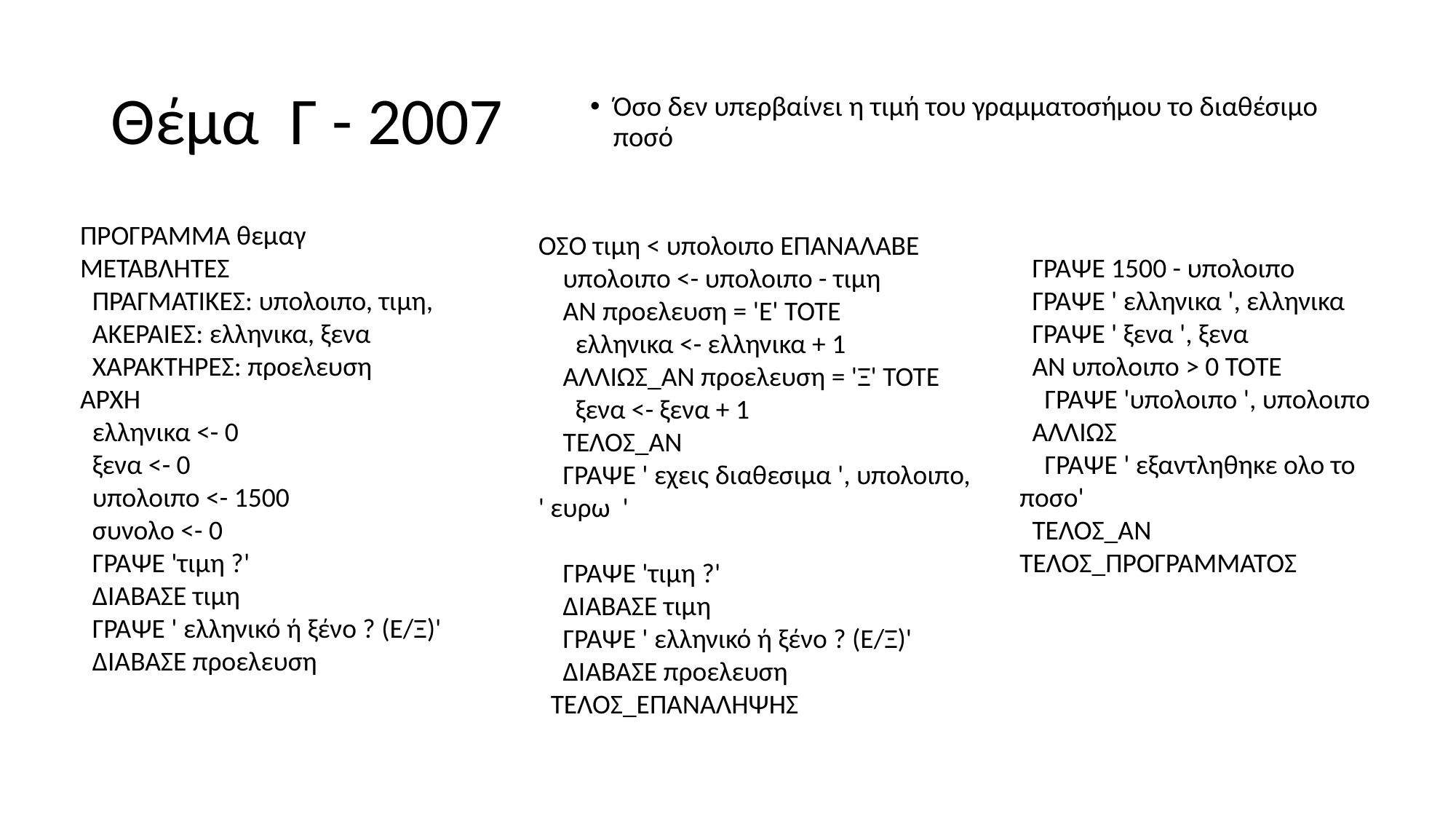

# Θέμα  Γ - 2007
Όσο δεν υπερβαίνει η τιμή του γραμματοσήμου το διαθέσιμο ποσό
ΠΡΟΓΡΑΜΜΑ θεμαγ
ΜΕΤΑΒΛΗΤΕΣ
  ΠΡΑΓΜΑΤΙΚΕΣ: υπολοιπο, τιμη,
  ΑΚΕΡΑΙΕΣ: ελληνικα, ξενα
  ΧΑΡΑΚΤΗΡΕΣ: προελευση
ΑΡΧΗ
  ελληνικα <- 0
  ξενα <- 0
  υπολοιπο <- 1500
  συνολο <- 0
  ΓΡΑΨΕ 'τιμη ?'
  ΔΙΑΒΑΣΕ τιμη
  ΓΡΑΨΕ ' ελληνικό ή ξένο ? (Ε/Ξ)'
  ΔΙΑΒΑΣΕ προελευση

  ΓΡΑΨΕ 1500 - υπολοιπο
  ΓΡΑΨΕ ' ελληνικα ', ελληνικα
  ΓΡΑΨΕ ' ξενα ', ξενα
  ΑΝ υπολοιπο > 0 ΤΟΤΕ
    ΓΡΑΨΕ 'υπολοιπο ', υπολοιπο
  ΑΛΛΙΩΣ
    ΓΡΑΨΕ ' εξαντληθηκε ολο το ποσο'
  ΤΕΛΟΣ_ΑΝ
ΤΕΛΟΣ_ΠΡΟΓΡΑΜΜΑΤΟΣ

ΟΣΟ τιμη < υπολοιπο ΕΠΑΝΑΛΑΒΕ
    υπολοιπο <- υπολοιπο - τιμη
    ΑΝ προελευση = 'Ε' ΤΟΤΕ
      ελληνικα <- ελληνικα + 1
    ΑΛΛΙΩΣ_ΑΝ προελευση = 'Ξ' ΤΟΤΕ
      ξενα <- ξενα + 1
    ΤΕΛΟΣ_ΑΝ
    ΓΡΑΨΕ ' εχεις διαθεσιμα ', υπολοιπο, ' ευρω  '

    ΓΡΑΨΕ 'τιμη ?'
    ΔΙΑΒΑΣΕ τιμη
    ΓΡΑΨΕ ' ελληνικό ή ξένο ? (Ε/Ξ)'
    ΔΙΑΒΑΣΕ προελευση
  ΤΕΛΟΣ_ΕΠΑΝΑΛΗΨΗΣ